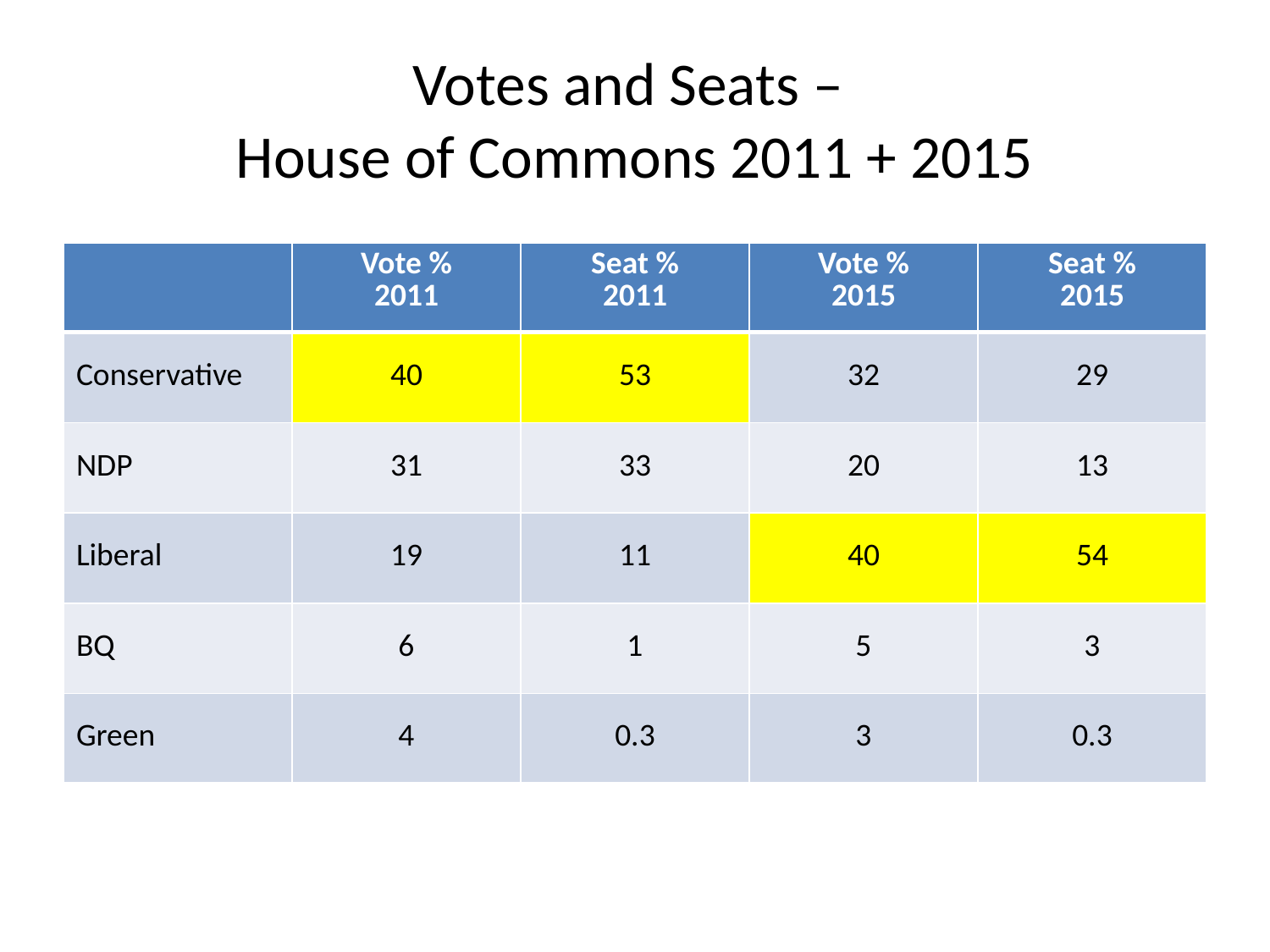

# Votes and Seats – House of Commons 2011 + 2015
|  | Vote % 2011 | Seat % 2011 | Vote % 2015 | Seat % 2015 |
| --- | --- | --- | --- | --- |
| Conservative | 40 | 53 | 32 | 29 |
| NDP | 31 | 33 | 20 | 13 |
| Liberal | 19 | 11 | 40 | 54 |
| BQ | 6 | 1 | 5 | 3 |
| Green | 4 | 0.3 | 3 | 0.3 |